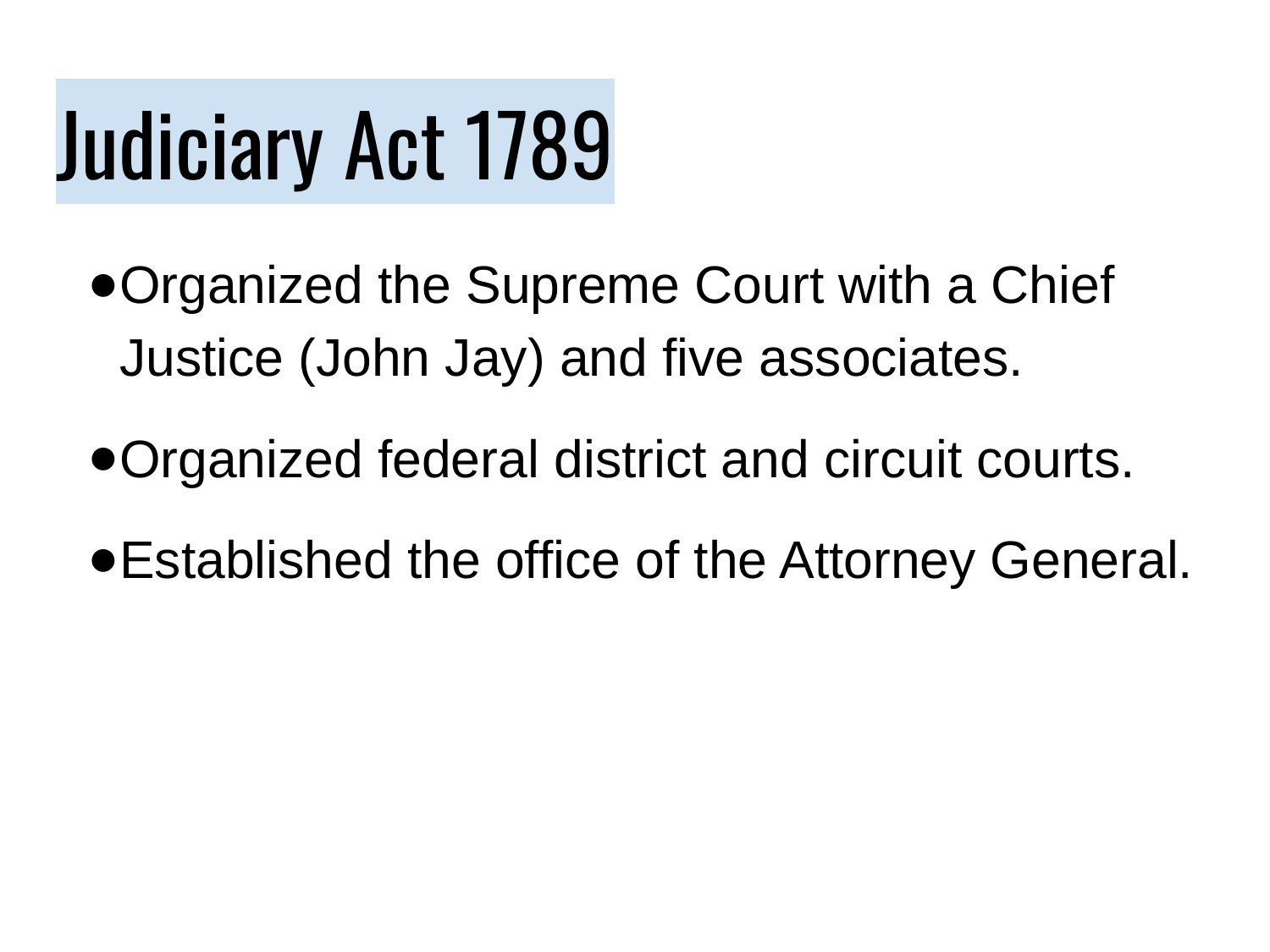

# Judiciary Act 1789
Organized the Supreme Court with a Chief Justice (John Jay) and five associates.
Organized federal district and circuit courts.
Established the office of the Attorney General.